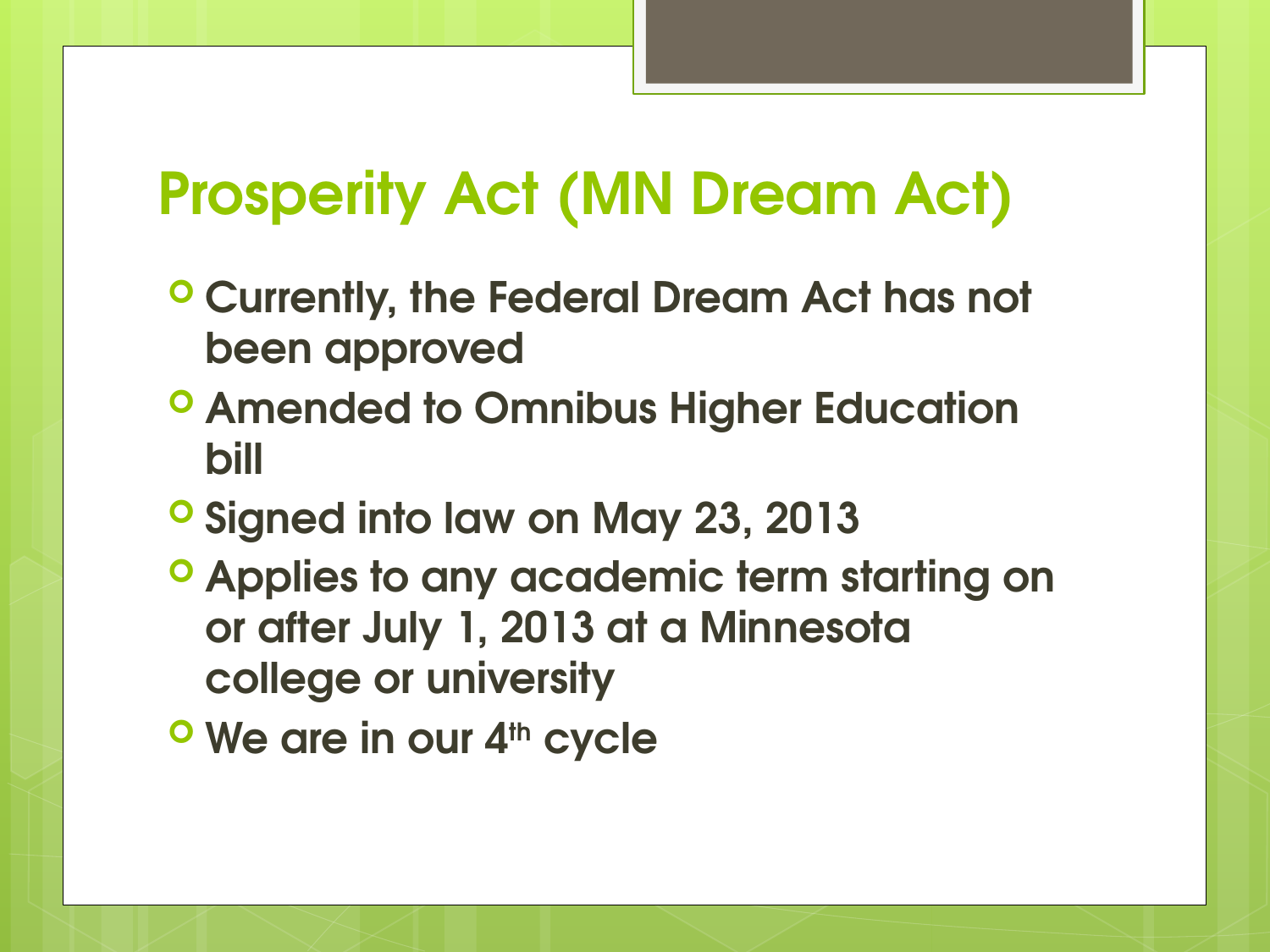

# Prosperity Act (MN Dream Act)
Currently, the Federal Dream Act has not been approved
Amended to Omnibus Higher Education bill
Signed into law on May 23, 2013
Applies to any academic term starting on or after July 1, 2013 at a Minnesota college or university
We are in our 4th cycle